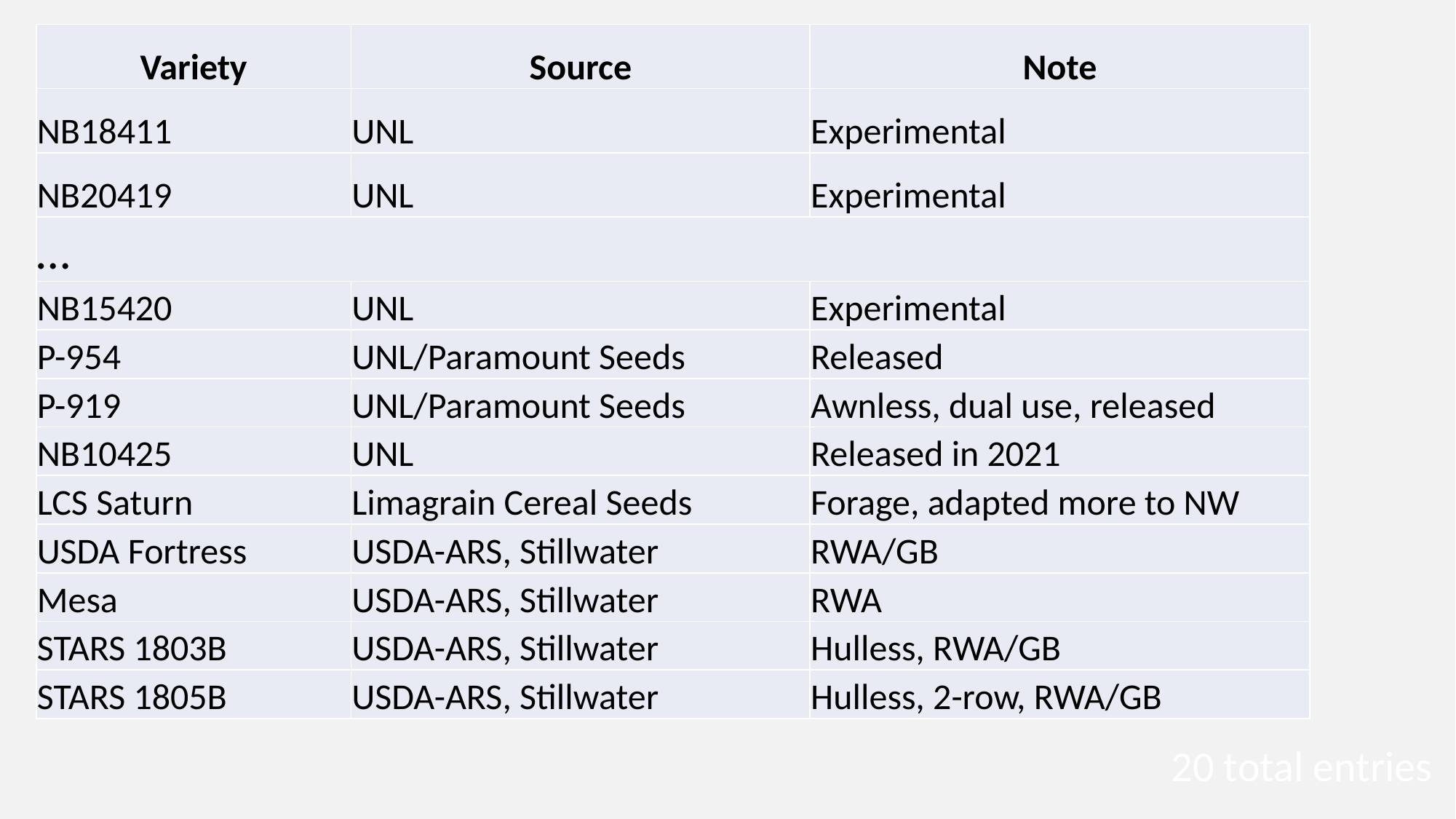

| Variety | Source | Note |
| --- | --- | --- |
| NB18411 | UNL | Experimental |
| NB20419 | UNL | Experimental |
| … |  |  |
| NB15420 | UNL | Experimental |
| P-954 | UNL/Paramount Seeds | Released |
| P-919 | UNL/Paramount Seeds | Awnless, dual use, released |
| NB10425 | UNL | Released in 2021 |
| LCS Saturn | Limagrain Cereal Seeds | Forage, adapted more to NW |
| USDA Fortress | USDA-ARS, Stillwater | RWA/GB |
| Mesa | USDA-ARS, Stillwater | RWA |
| STARS 1803B | USDA-ARS, Stillwater | Hulless, RWA/GB |
| STARS 1805B | USDA-ARS, Stillwater | Hulless, 2-row, RWA/GB |
20 total entries